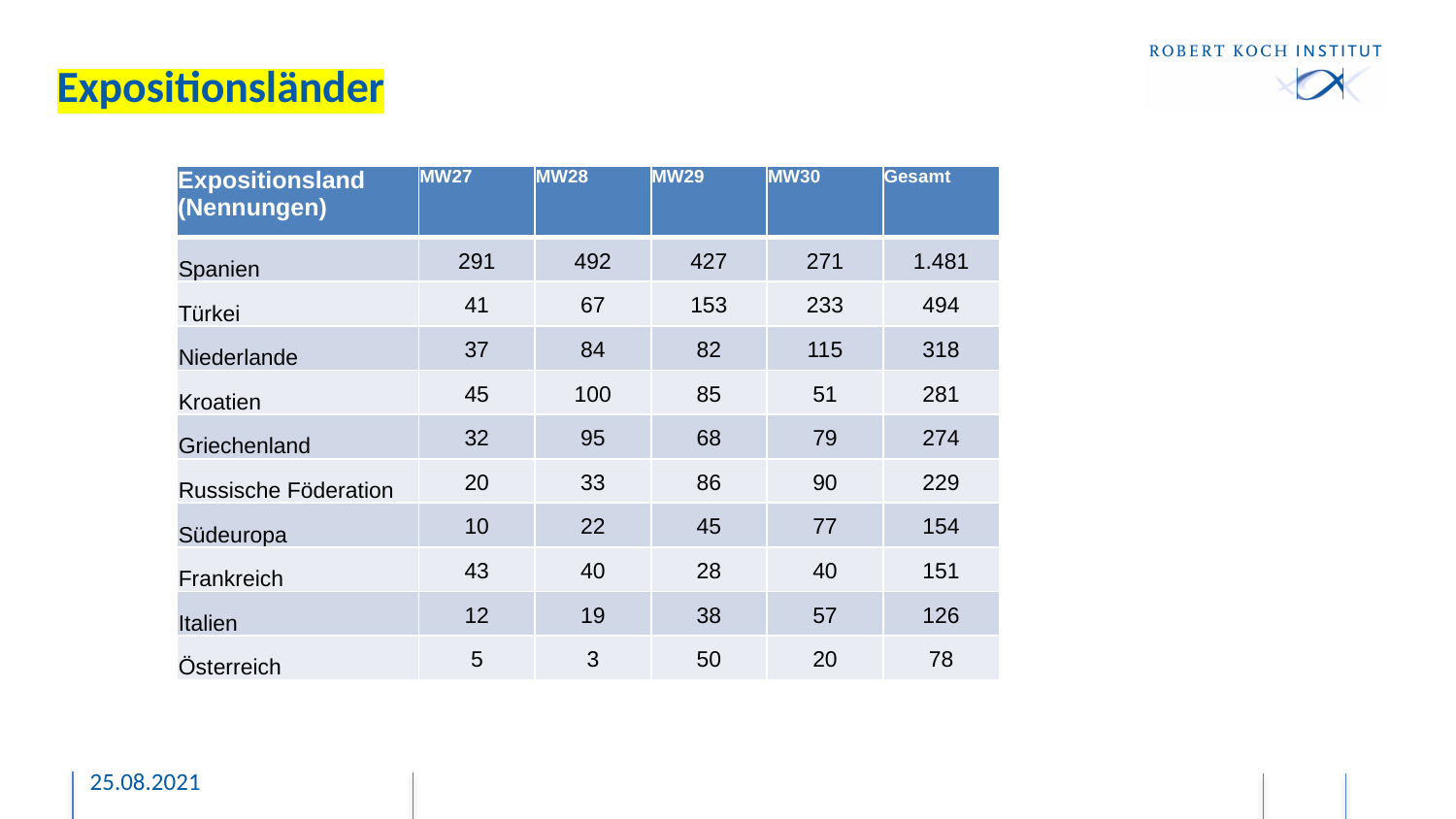

# Expositionsländer
| Expositionsland (Nennungen) | MW27 | MW28 | MW29 | MW30 | Gesamt |
| --- | --- | --- | --- | --- | --- |
| Spanien | 291 | 492 | 427 | 271 | 1.481 |
| Türkei | 41 | 67 | 153 | 233 | 494 |
| Niederlande | 37 | 84 | 82 | 115 | 318 |
| Kroatien | 45 | 100 | 85 | 51 | 281 |
| Griechenland | 32 | 95 | 68 | 79 | 274 |
| Russische Föderation | 20 | 33 | 86 | 90 | 229 |
| Südeuropa | 10 | 22 | 45 | 77 | 154 |
| Frankreich | 43 | 40 | 28 | 40 | 151 |
| Italien | 12 | 19 | 38 | 57 | 126 |
| Österreich | 5 | 3 | 50 | 20 | 78 |
25.08.2021